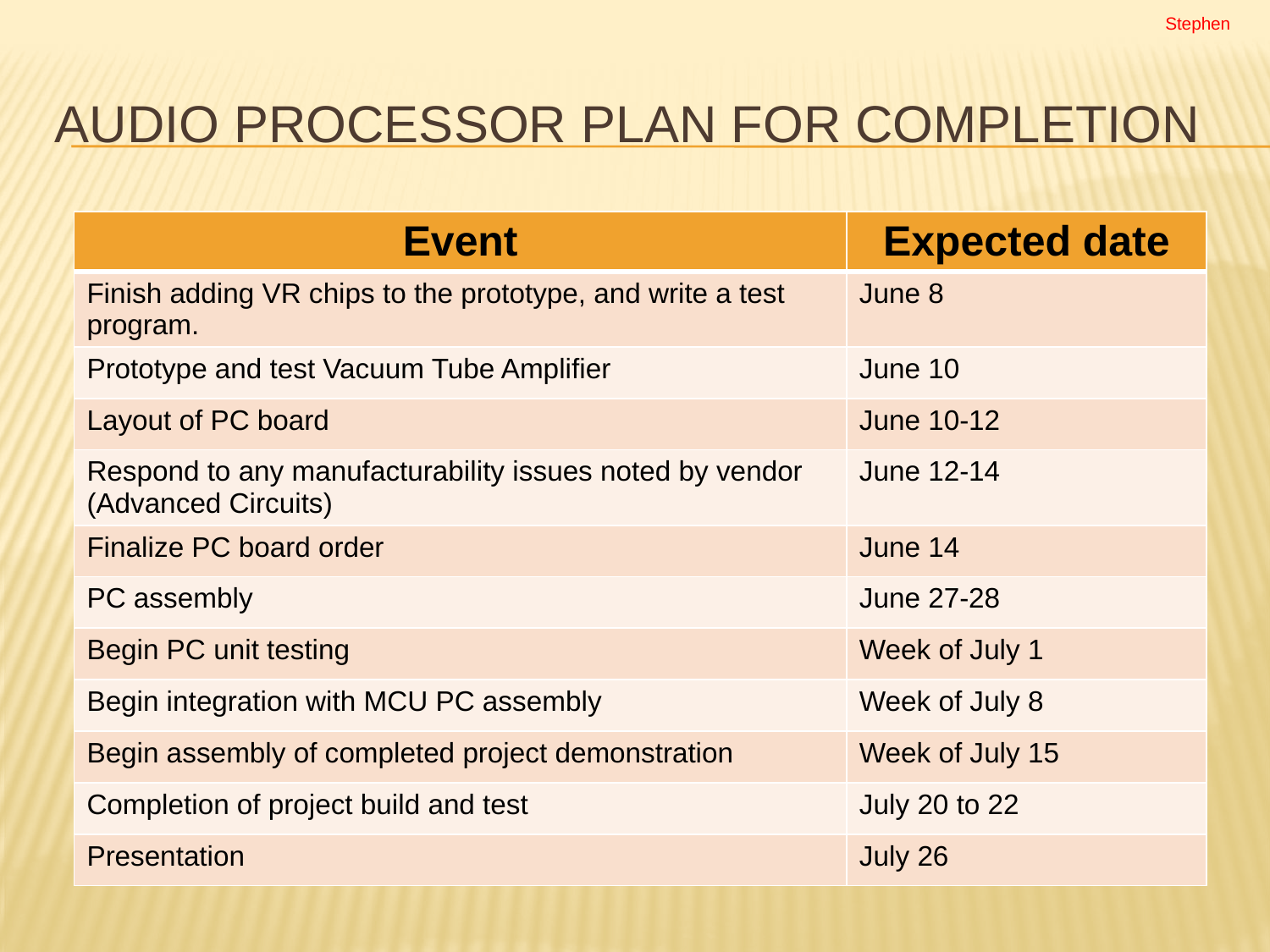

Stephen
# AUDIO PROCESSOR Plan for completion
| Event | Expected date |
| --- | --- |
| Finish adding VR chips to the prototype, and write a test program. | June 8 |
| Prototype and test Vacuum Tube Amplifier | June 10 |
| Layout of PC board | June 10-12 |
| Respond to any manufacturability issues noted by vendor (Advanced Circuits) | June 12-14 |
| Finalize PC board order | June 14 |
| PC assembly | June 27-28 |
| Begin PC unit testing | Week of July 1 |
| Begin integration with MCU PC assembly | Week of July 8 |
| Begin assembly of completed project demonstration | Week of July 15 |
| Completion of project build and test | July 20 to 22 |
| Presentation | July 26 |